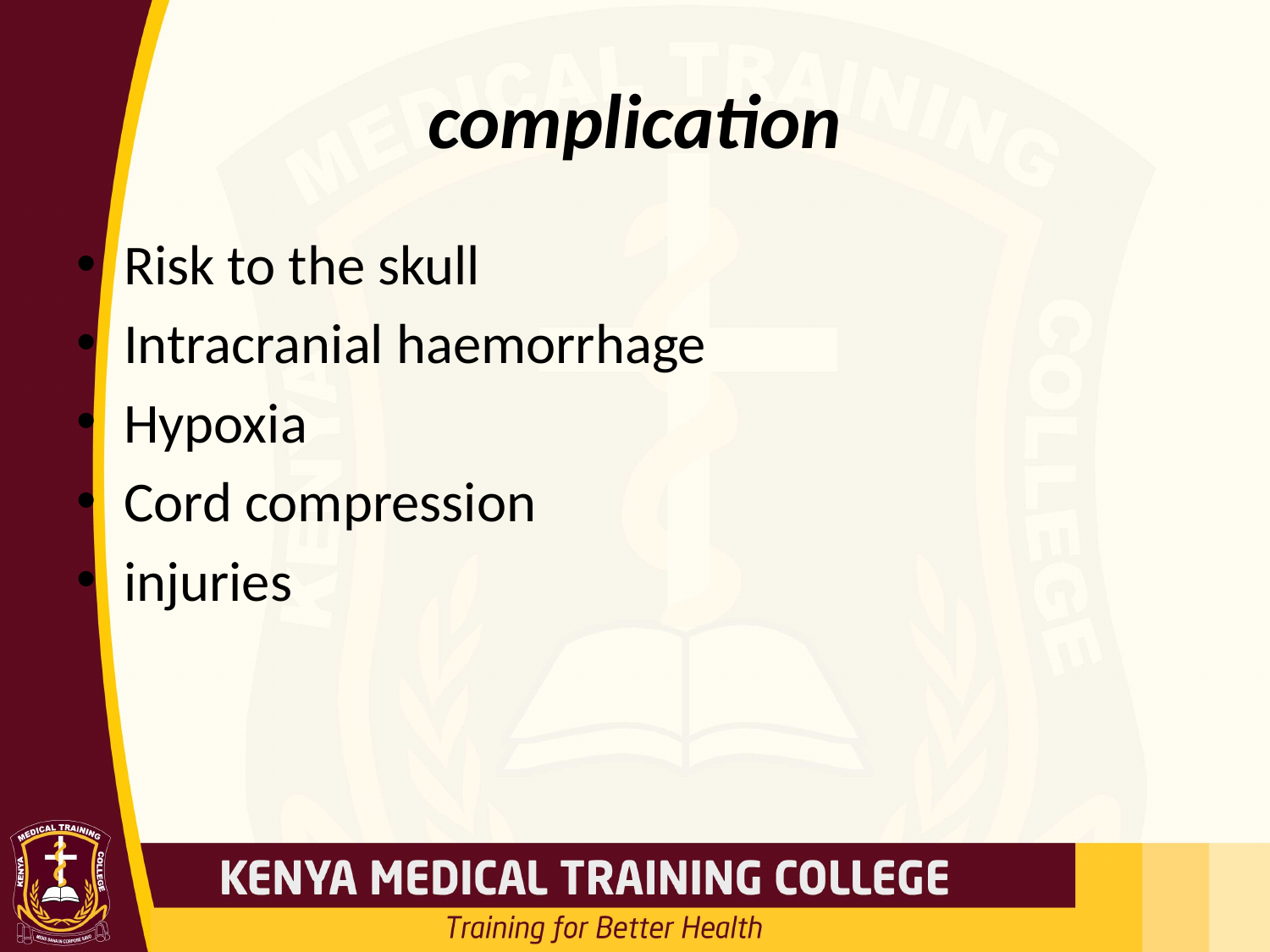

# complication
Risk to the skull
Intracranial haemorrhage
Hypoxia
Cord compression
injuries